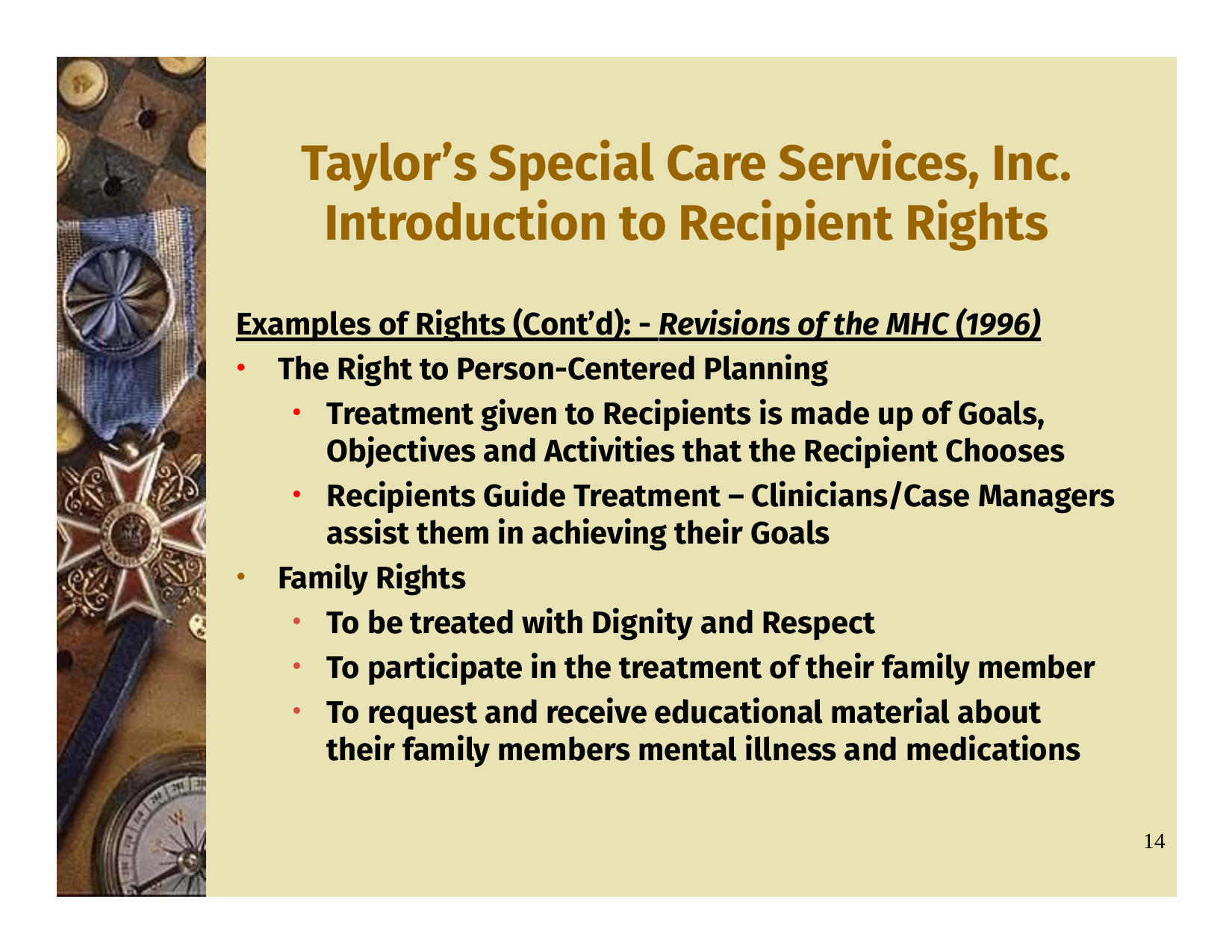

# Taylor’s Special Care Services, Inc.
Introduction to Recipient Rights
Examples of Rights (Cont’d): - Revisions of the MHC (1996)
The Right to Person-Centered Planning
Treatment given to Recipients is made up of Goals,  Objectives and Activities that the Recipient Chooses
Recipients Guide Treatment – Clinicians/Case Managers  assist them in achieving their Goals
Family Rights
To be treated with Dignity and Respect
To participate in the treatment of their family member
To request and receive educational material about  their family members mental illness and medications
14